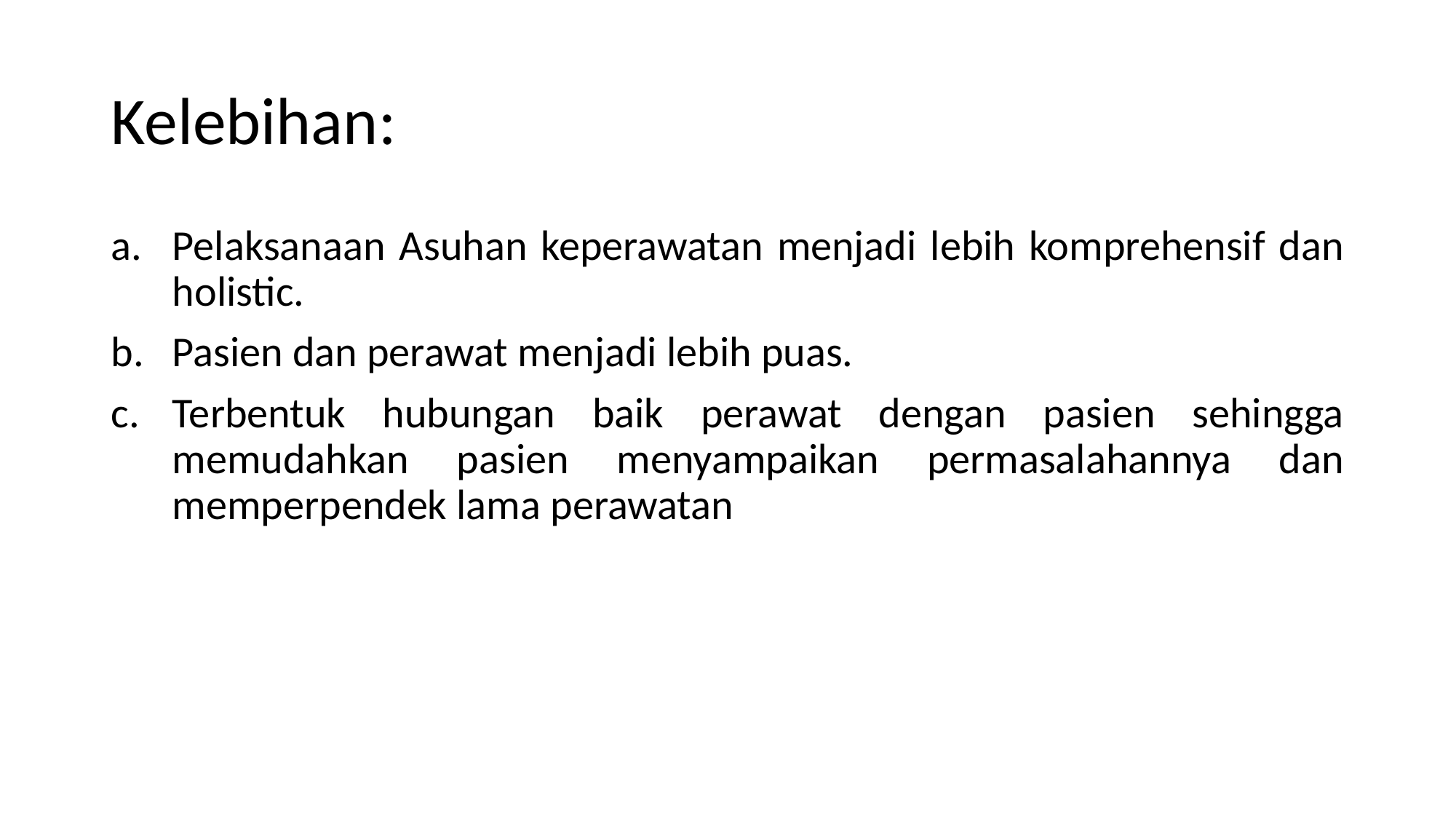

# Kelebihan:
Pelaksanaan Asuhan keperawatan menjadi lebih komprehensif dan holistic.
Pasien dan perawat menjadi lebih puas.
Terbentuk hubungan baik perawat dengan pasien sehingga memudahkan pasien menyampaikan permasalahannya dan memperpendek lama perawatan